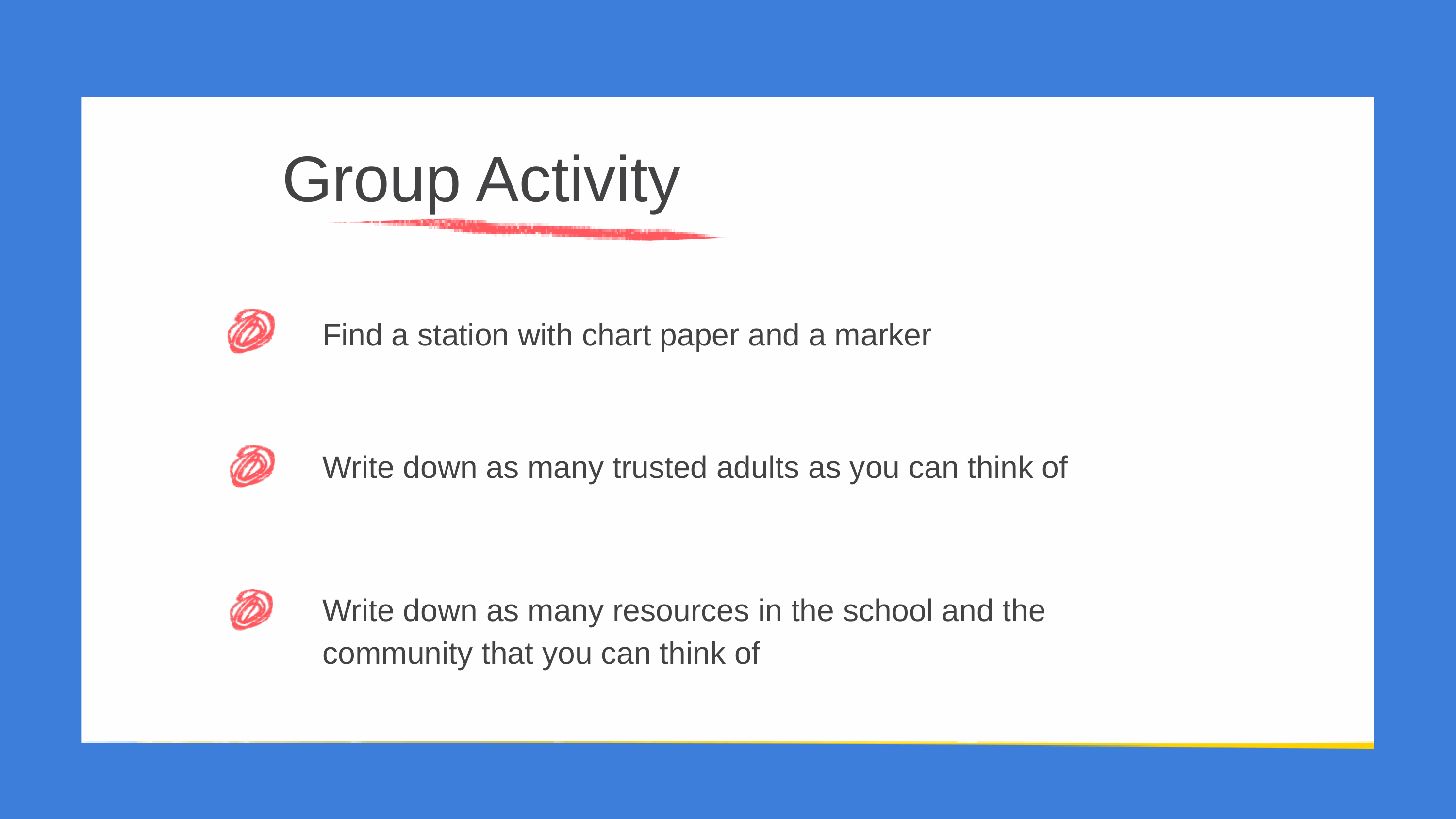

Group Activity

Find a station with chart paper and a marker
Write down as many trusted adults as you can think of

Write down as many resources in the school and the community that you can think of